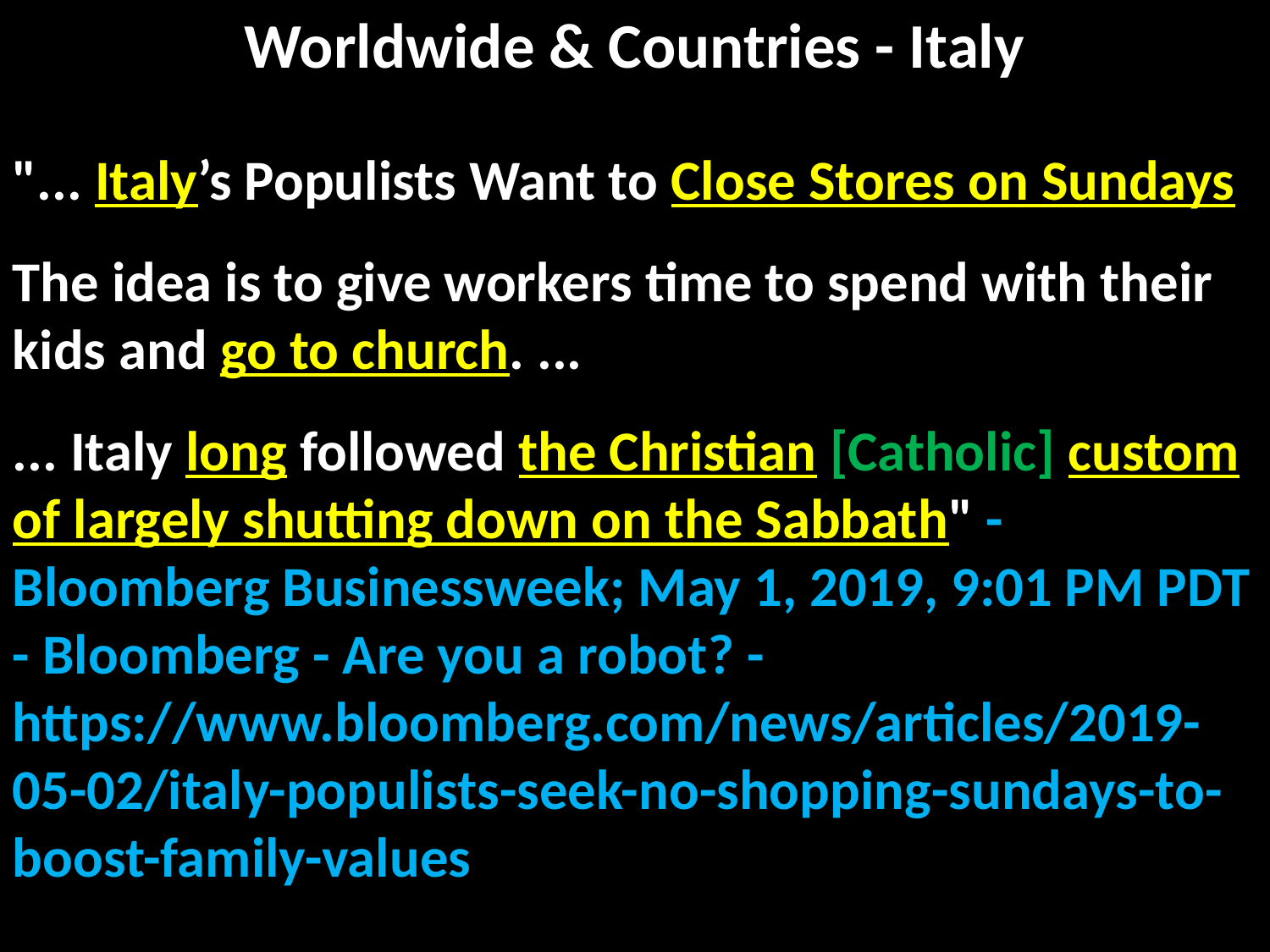

# Worldwide & Countries - Italy
"... Italy’s Populists Want to Close Stores on Sundays

The idea is to give workers time to spend with their kids and go to church. ...

... Italy long followed the Christian [Catholic] custom of largely shutting down on the Sabbath" - Bloomberg Businessweek; May 1, 2019, 9:01 PM PDT - Bloomberg - Are you a robot? - https://www.bloomberg.com/news/articles/2019-05-02/italy-populists-seek-no-shopping-sundays-to-boost-family-values